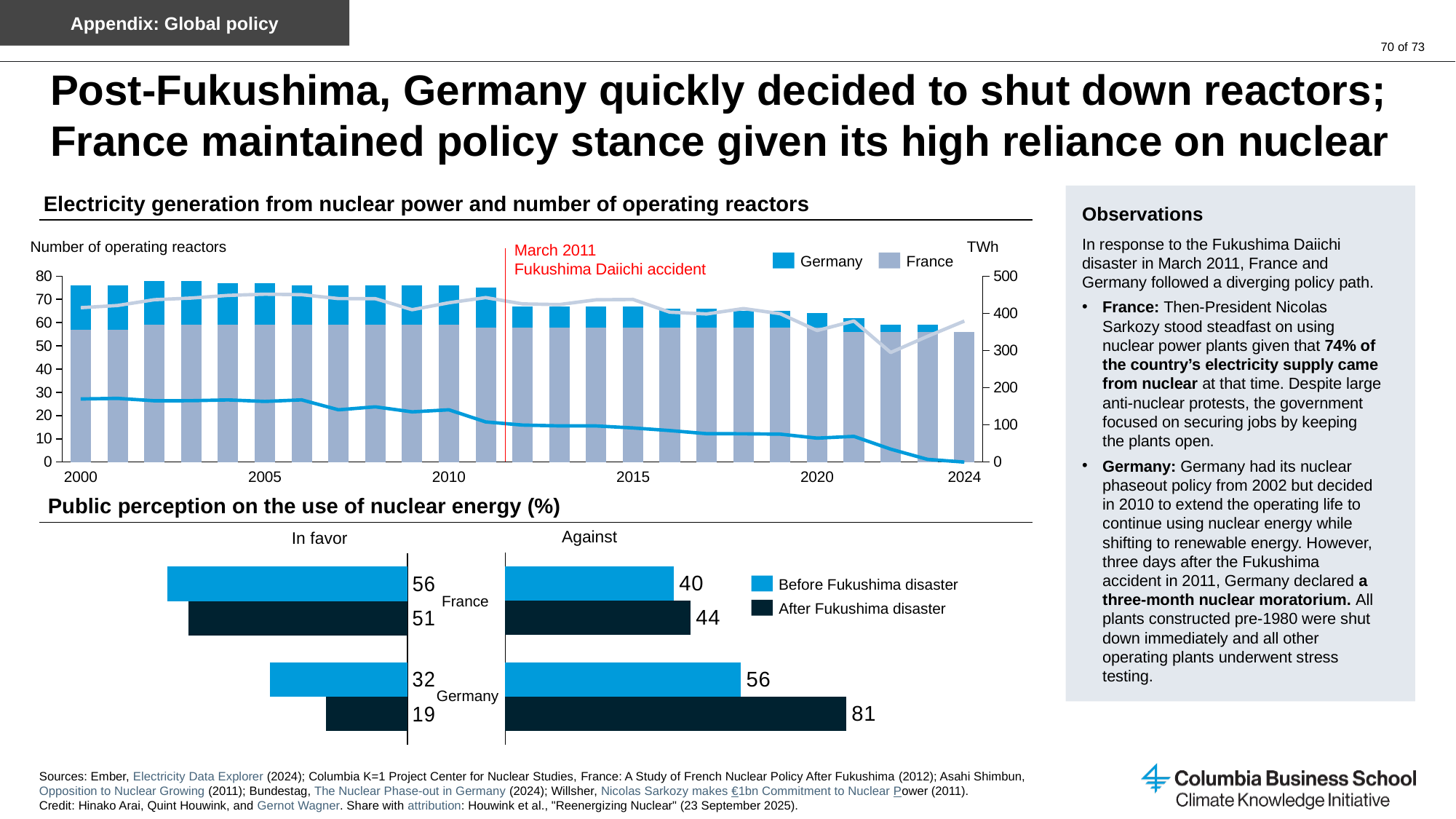

Appendix: Global policy
# Post-Fukushima, Germany quickly decided to shut down reactors; France maintained policy stance given its high reliance on nuclear
Electricity generation from nuclear power and number of operating reactors
Observations
In response to the Fukushima Daiichi disaster in March 2011, France and Germany followed a diverging policy path.
France: Then-President Nicolas Sarkozy stood steadfast on using nuclear power plants given that 74% of the country’s electricity supply came from nuclear at that time. Despite large anti-nuclear protests, the government focused on securing jobs by keeping the plants open.
Germany: Germany had its nuclear phaseout policy from 2002 but decided in 2010 to extend the operating life to continue using nuclear energy while shifting to renewable energy. However, three days after the Fukushima accident in 2011, Germany declared a three-month nuclear moratorium. All plants constructed pre-1980 were shut down immediately and all other operating plants underwent stress testing.
March 2011
Fukushima Daiichi accident
Number of operating reactors
TWh
Germany
France

### Chart

| Category |  |  |  |  |
|---|---|---|---|---|
2000
2005
2010
2015
2020
2024
Public perception on the use of nuclear energy (%)

### Chart

| Category |  |  |
|---|---|---|

### Chart

| Category |  |  |
|---|---|---|
Against
In favor
Before Fukushima disaster

France
After Fukushima disaster

Germany

Sources: Ember, Electricity Data Explorer (2024); Columbia K=1 Project Center for Nuclear Studies, France: A Study of French Nuclear Policy After Fukushima (2012); Asahi Shimbun, Opposition to Nuclear Growing (2011); Bundestag, The Nuclear Phase-out in Germany (2024); Willsher, Nicolas Sarkozy makes €1bn Commitment to Nuclear Power (2011).
Credit: Hinako Arai, Quint Houwink, and Gernot Wagner. Share with attribution: Houwink et al., "Reenergizing Nuclear" (23 September 2025).